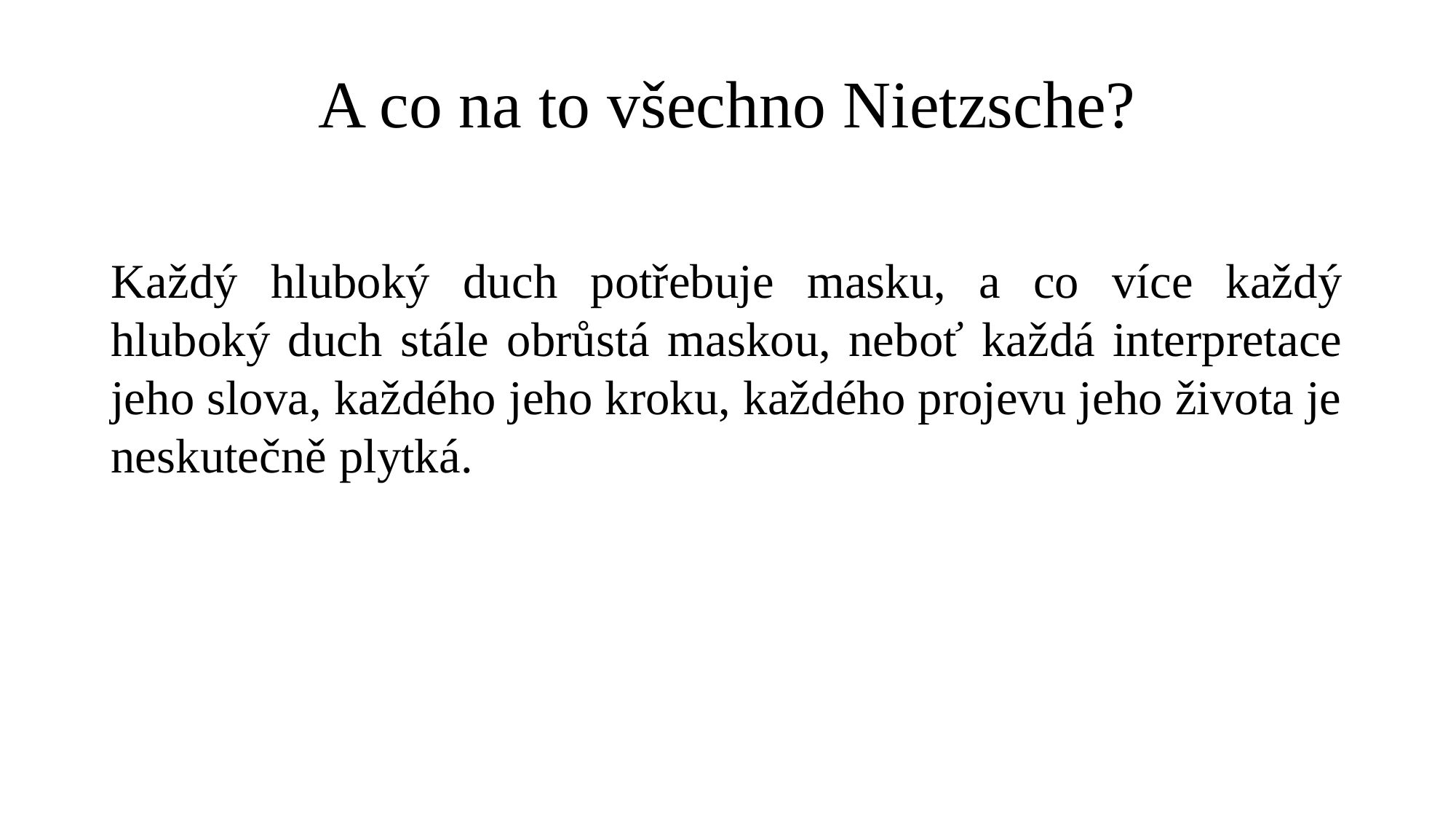

# A co na to všechno Nietzsche?

Každý hluboký duch potřebuje masku, a co více každý hluboký duch stále obrůstá maskou, neboť každá interpretace jeho slova, každého jeho kroku, každého projevu jeho života je neskutečně plytká.